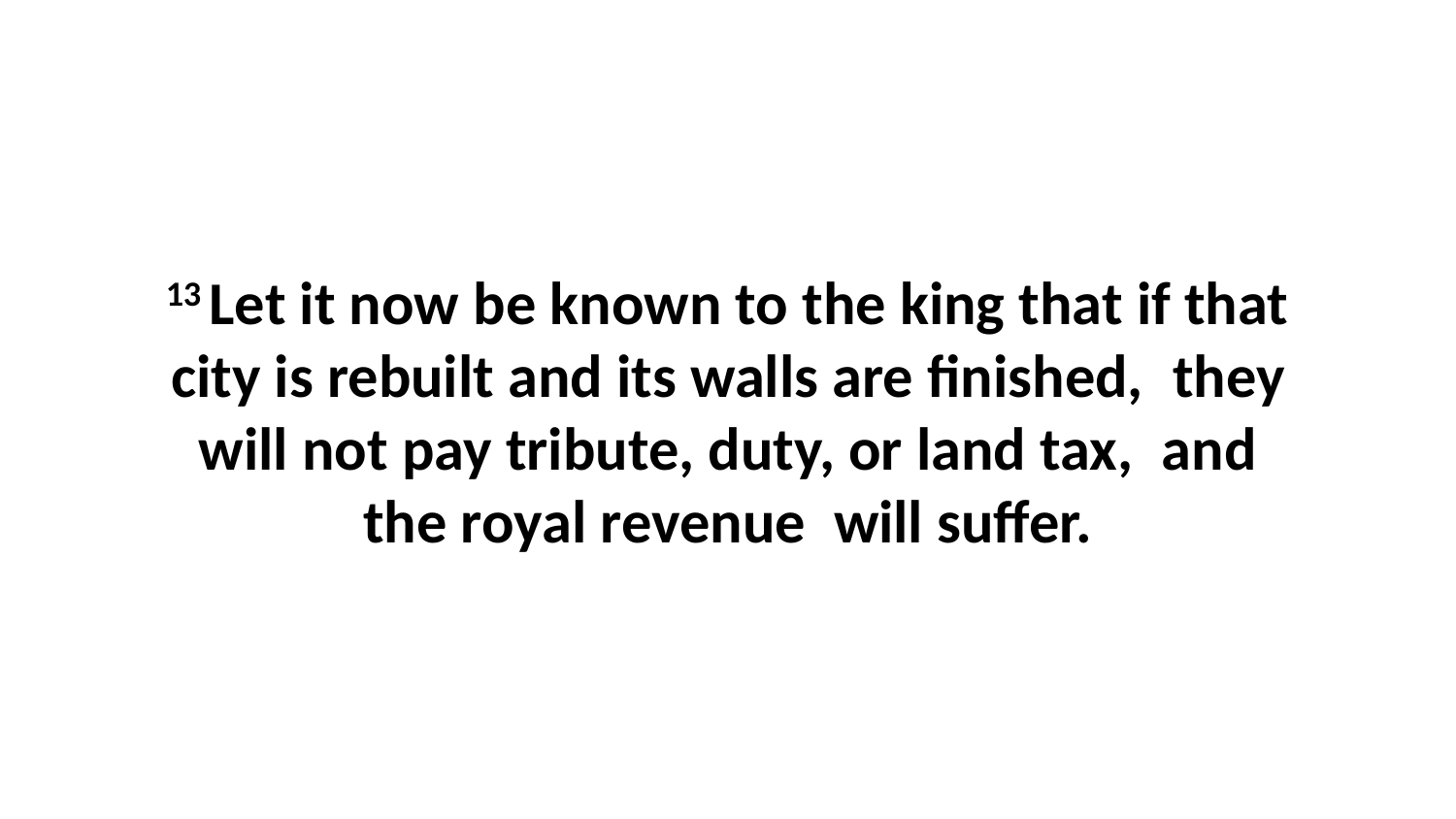

13 Let it now be known to the king that if that city is rebuilt and its walls are finished,  they will not pay tribute, duty, or land tax,  and the royal revenue  will suffer.